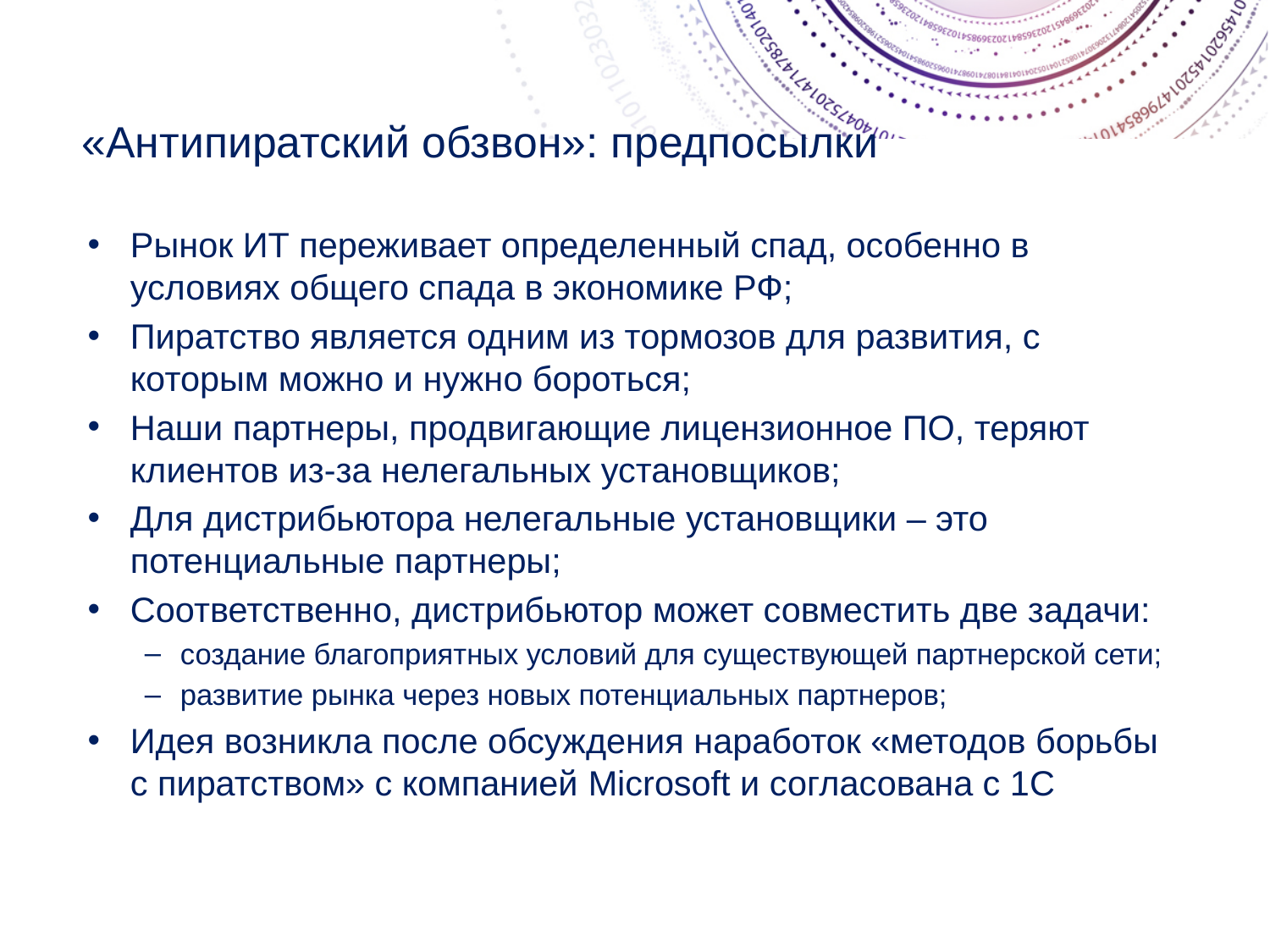

# «Антипиратский обзвон»: предпосылки
Рынок ИТ переживает определенный спад, особенно в условиях общего спада в экономике РФ;
Пиратство является одним из тормозов для развития, с которым можно и нужно бороться;
Наши партнеры, продвигающие лицензионное ПО, теряют клиентов из-за нелегальных установщиков;
Для дистрибьютора нелегальные установщики – это потенциальные партнеры;
Соответственно, дистрибьютор может совместить две задачи:
создание благоприятных условий для существующей партнерской сети;
развитие рынка через новых потенциальных партнеров;
Идея возникла после обсуждения наработок «методов борьбы с пиратством» с компанией Microsoft и согласована с 1С